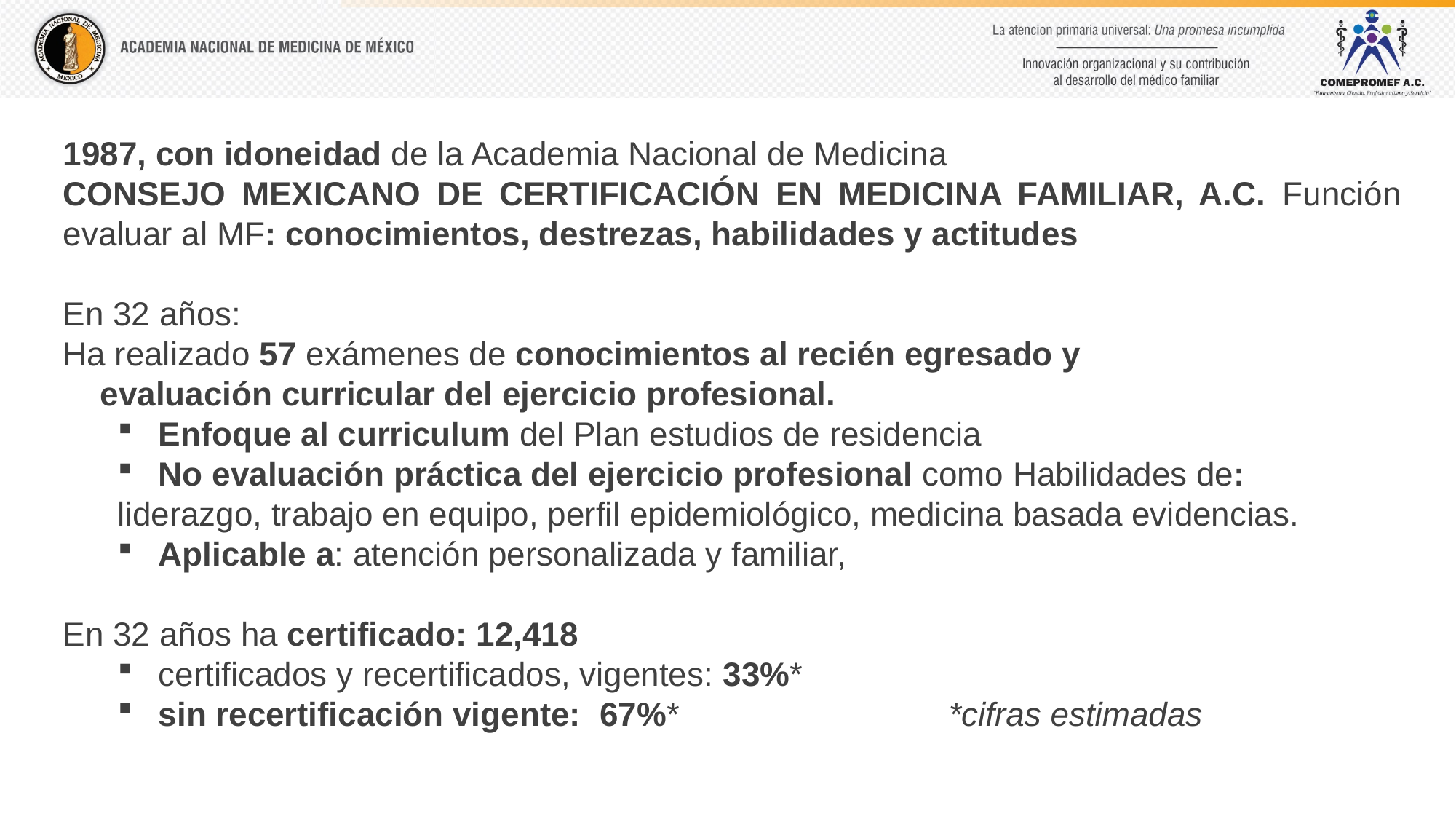

1987, con idoneidad de la Academia Nacional de Medicina
CONSEJO MEXICANO DE CERTIFICACIÓN EN MEDICINA FAMILIAR, A.C. Función evaluar al MF: conocimientos, destrezas, habilidades y actitudes

En 32 años:
Ha realizado 57 exámenes de conocimientos al recién egresado y
    evaluación curricular del ejercicio profesional.
Enfoque al curriculum del Plan estudios de residencia
No evaluación práctica del ejercicio profesional como Habilidades de:
liderazgo, trabajo en equipo, perfil epidemiológico, medicina basada evidencias.
Aplicable a: atención personalizada y familiar,

En 32 años ha certificado: 12,418
certificados y recertificados, vigentes: 33%*
sin recertificación vigente:  67%*                             *cifras estimadas